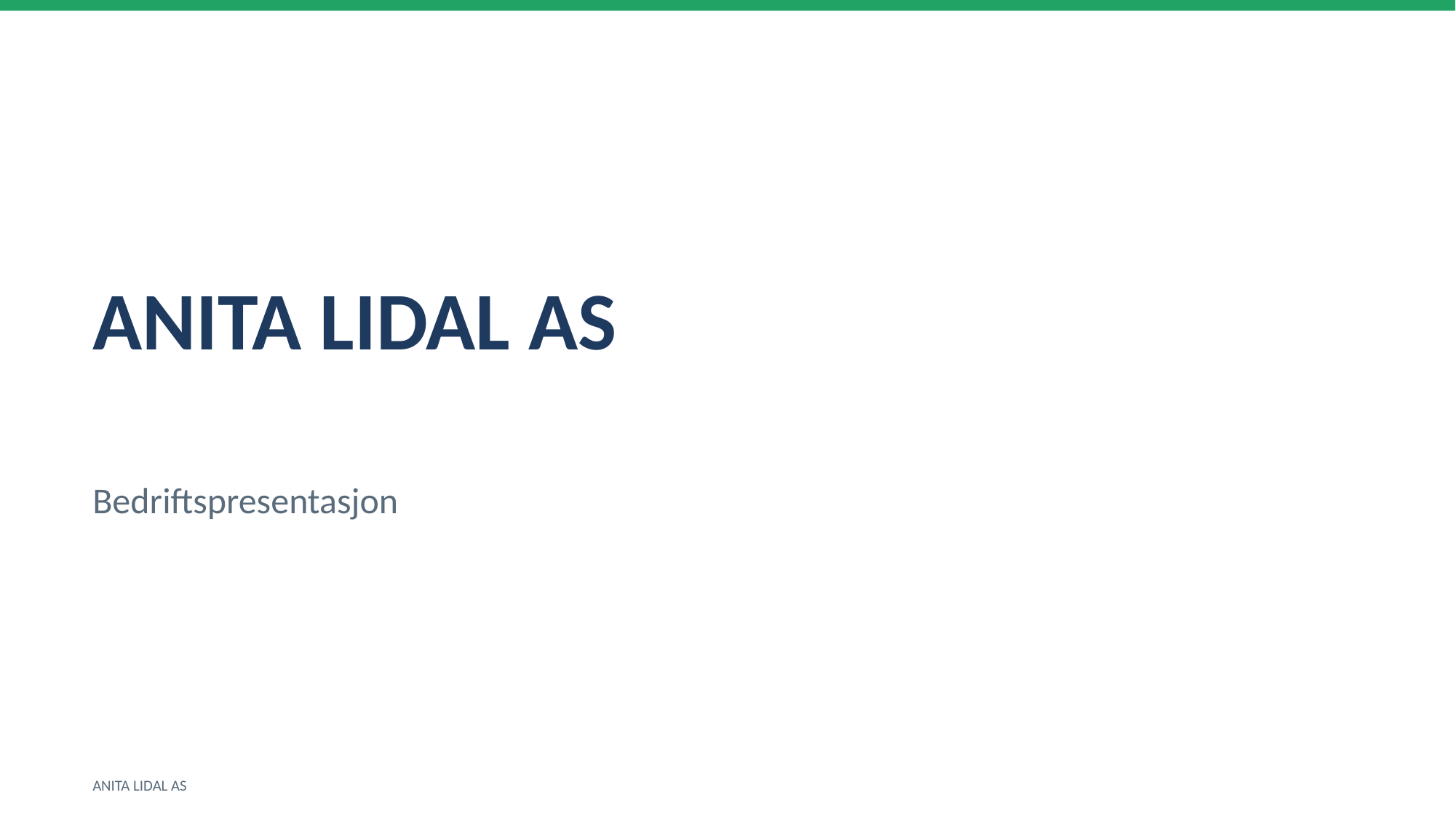

ANITA LIDAL AS
Bedriftspresentasjon
ANITA LIDAL AS